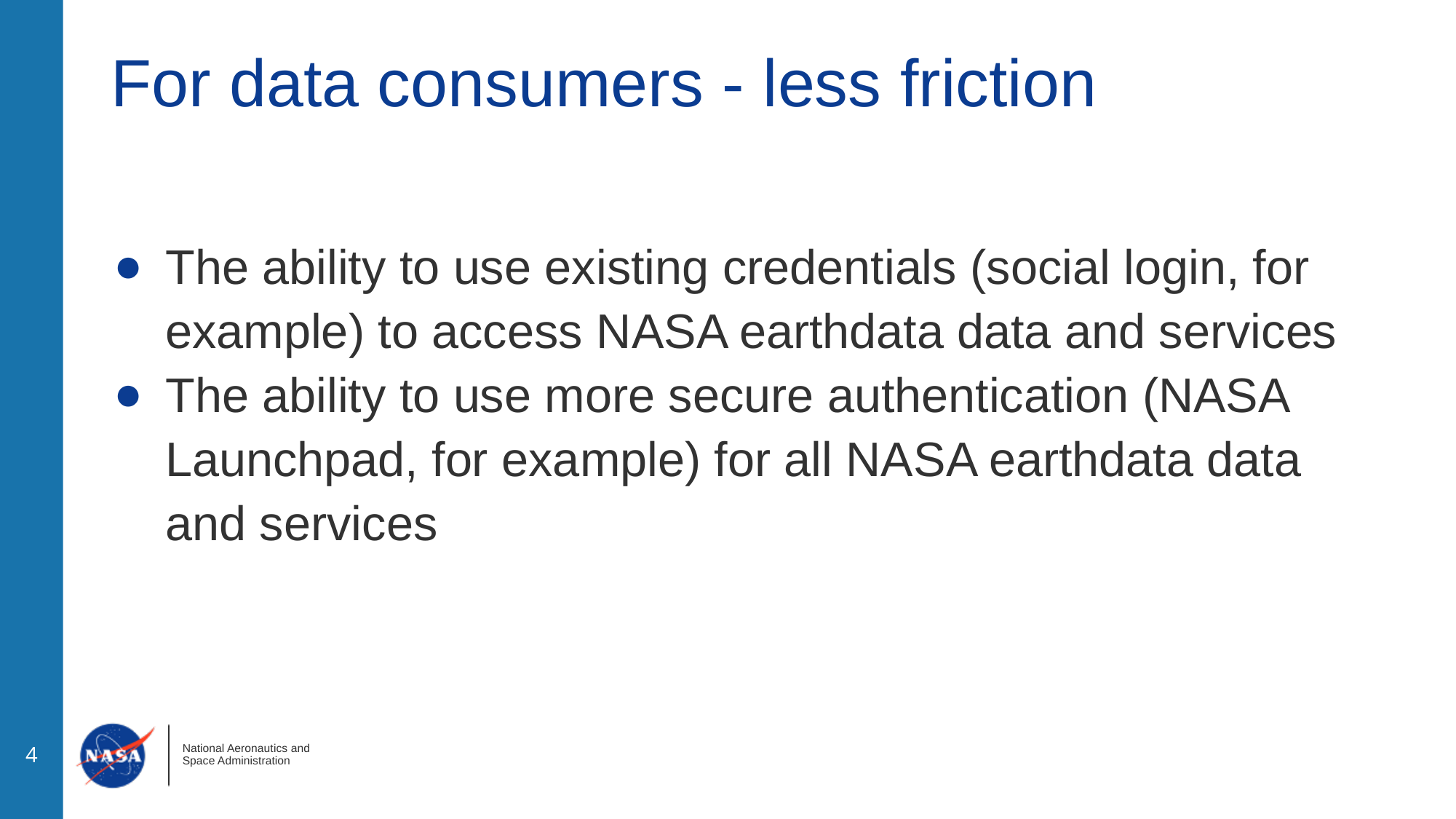

# For data consumers - less friction
The ability to use existing credentials (social login, for example) to access NASA earthdata data and services
The ability to use more secure authentication (NASA Launchpad, for example) for all NASA earthdata data and services
4